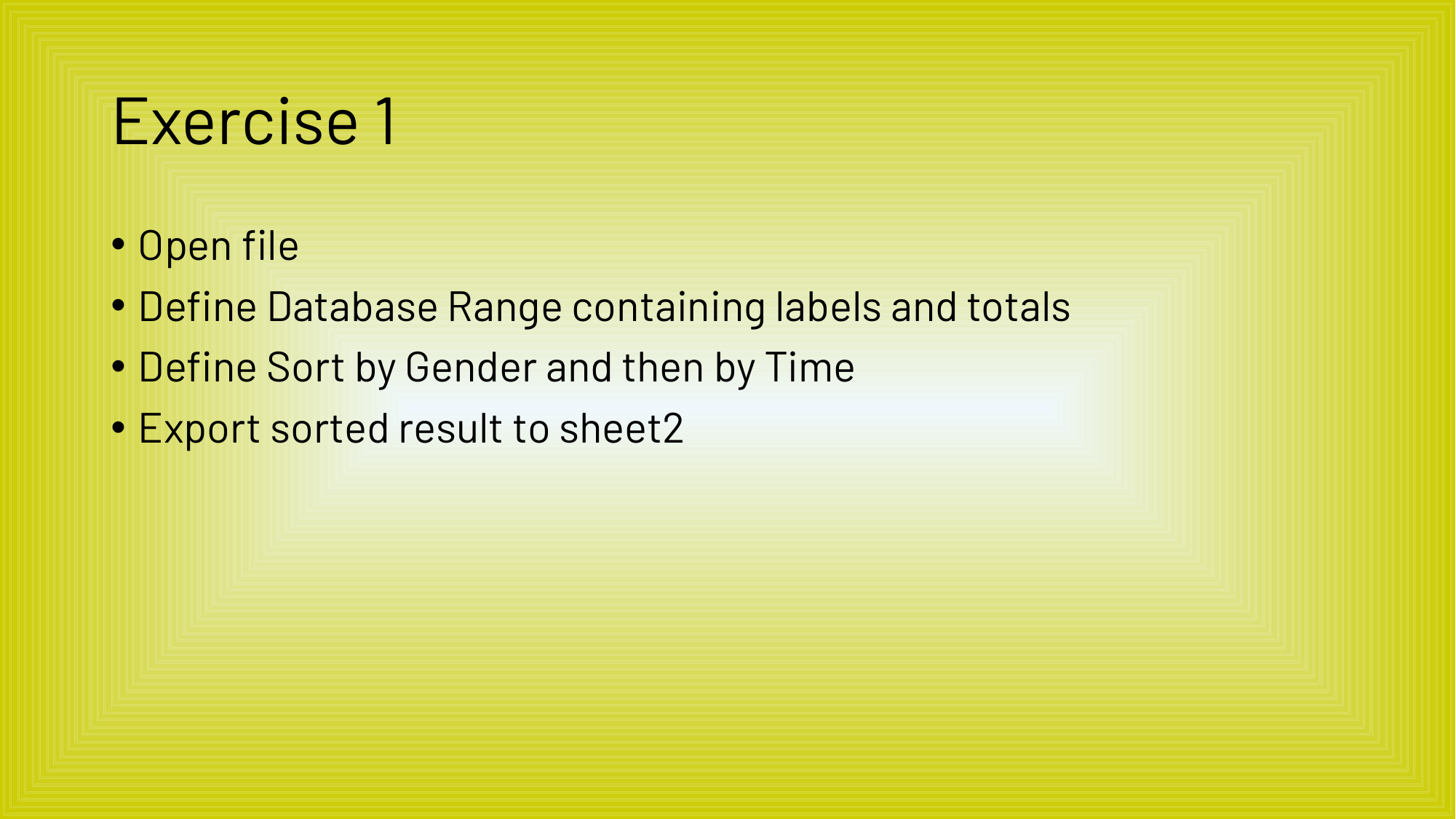

# Exercise 1
Open file
Define Database Range containing labels and totals
Define Sort by Gender and then by Time
Export sorted result to sheet2